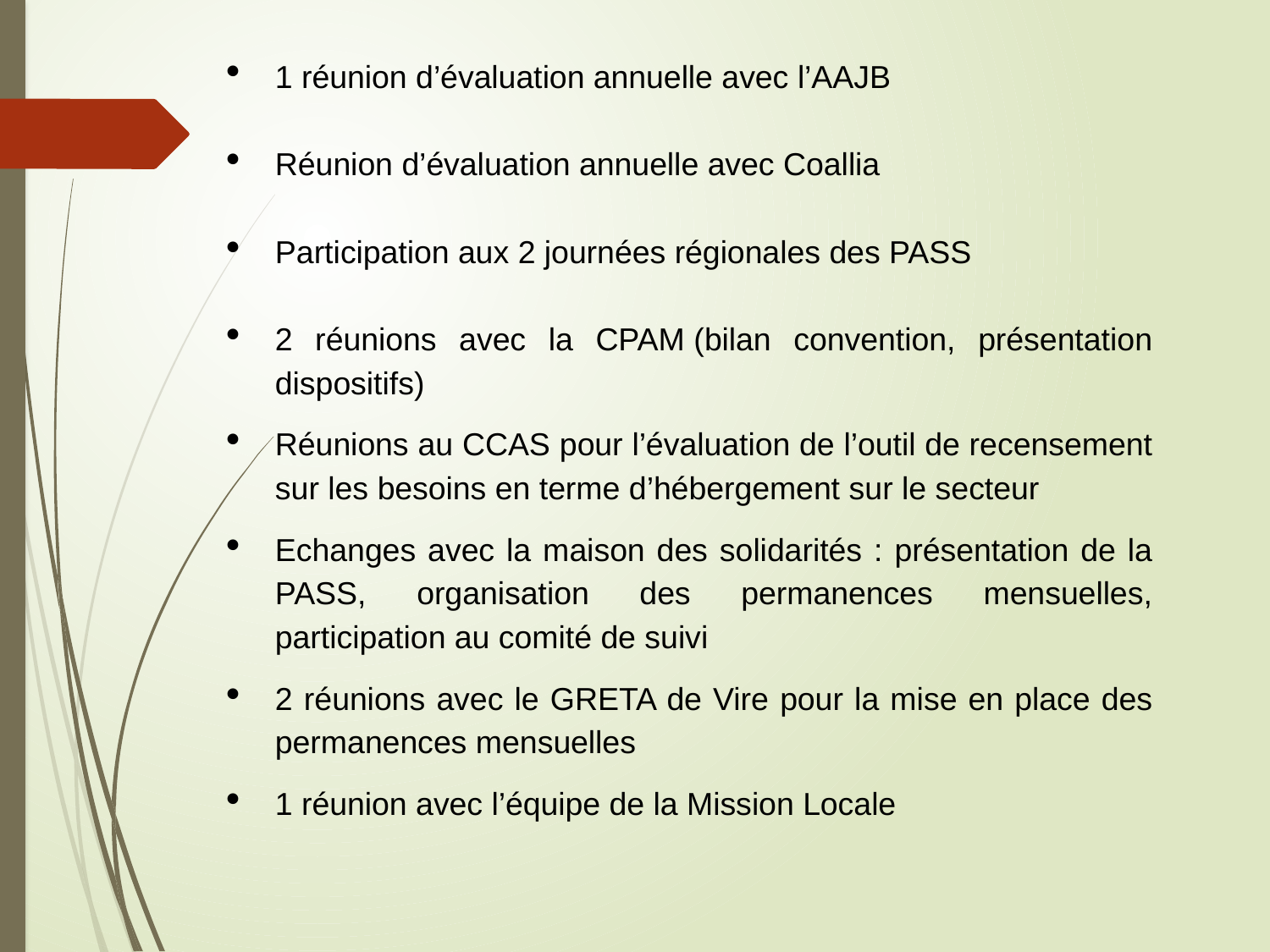

1 réunion d’évaluation annuelle avec l’AAJB

Réunion d’évaluation annuelle avec Coallia

Participation aux 2 journées régionales des PASS

2 réunions avec la CPAM (bilan convention, présentation dispositifs)
Réunions au CCAS pour l’évaluation de l’outil de recensement sur les besoins en terme d’hébergement sur le secteur
Echanges avec la maison des solidarités : présentation de la PASS, organisation des permanences mensuelles, participation au comité de suivi
2 réunions avec le GRETA de Vire pour la mise en place des permanences mensuelles
1 réunion avec l’équipe de la Mission Locale